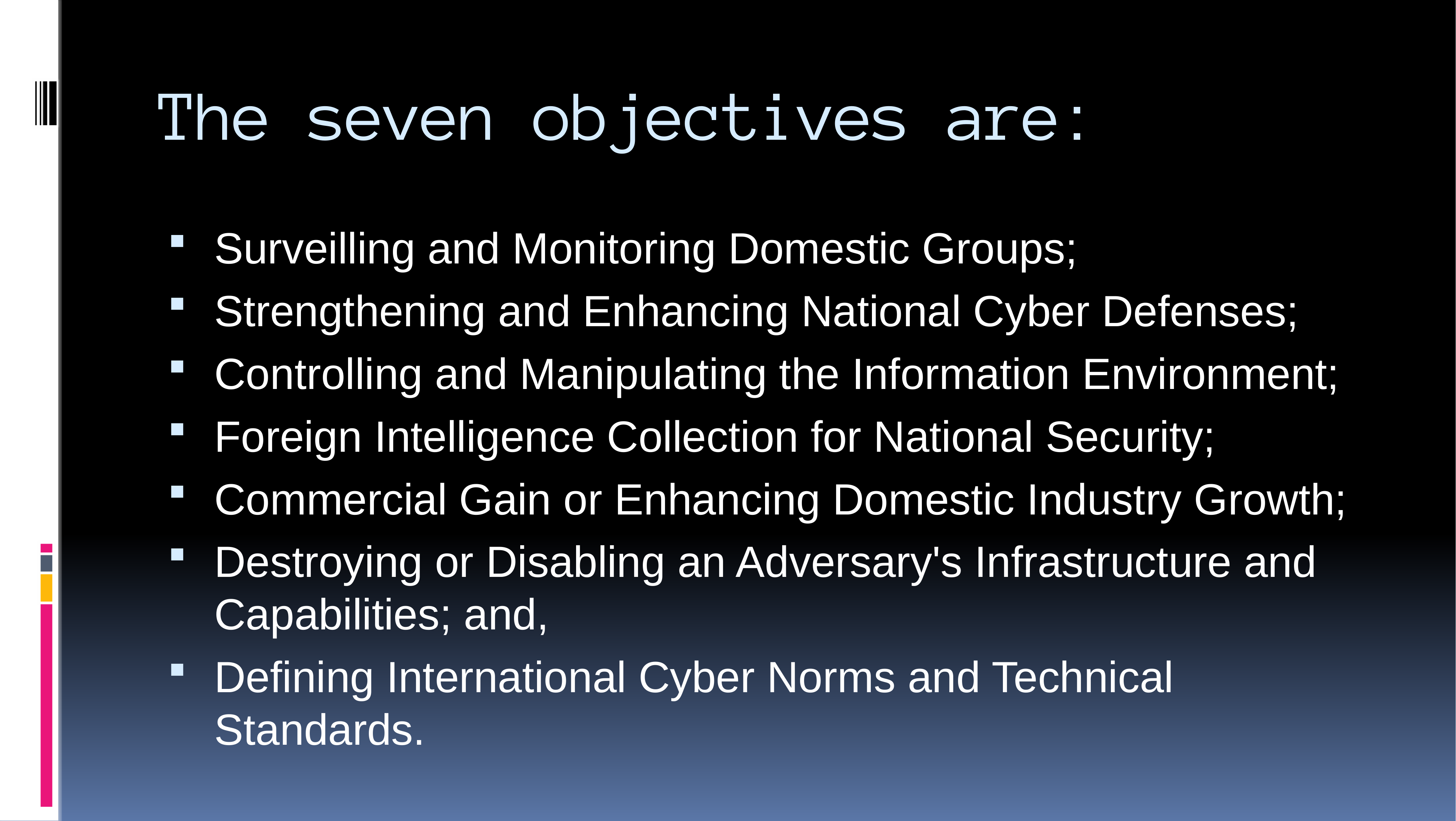

# The seven objectives are:
Surveilling and Monitoring Domestic Groups;
Strengthening and Enhancing National Cyber Defenses;
Controlling and Manipulating the Information Environment;
Foreign Intelligence Collection for National Security;
Commercial Gain or Enhancing Domestic Industry Growth;
Destroying or Disabling an Adversary's Infrastructure and Capabilities; and,
Defining International Cyber Norms and Technical Standards.